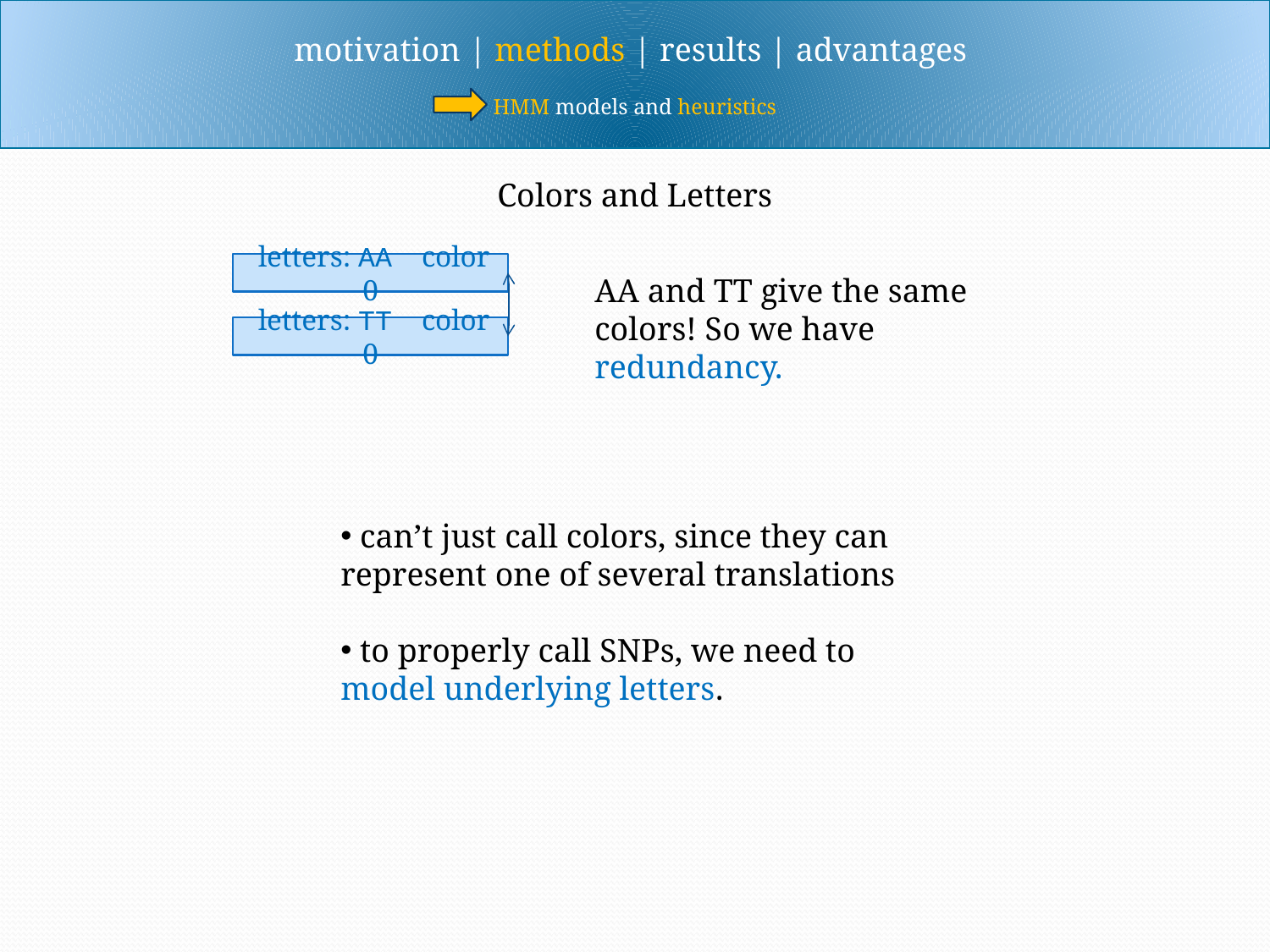

motivation | methods | results | advantages
HMM models and heuristics

Colors and Letters
 letters: AA    color 0
AA and TT give the same colors! So we have redundancy.
 letters: TT    color 0
 can’t just call colors, since they can represent one of several translations

 to properly call SNPs, we need to model underlying letters.